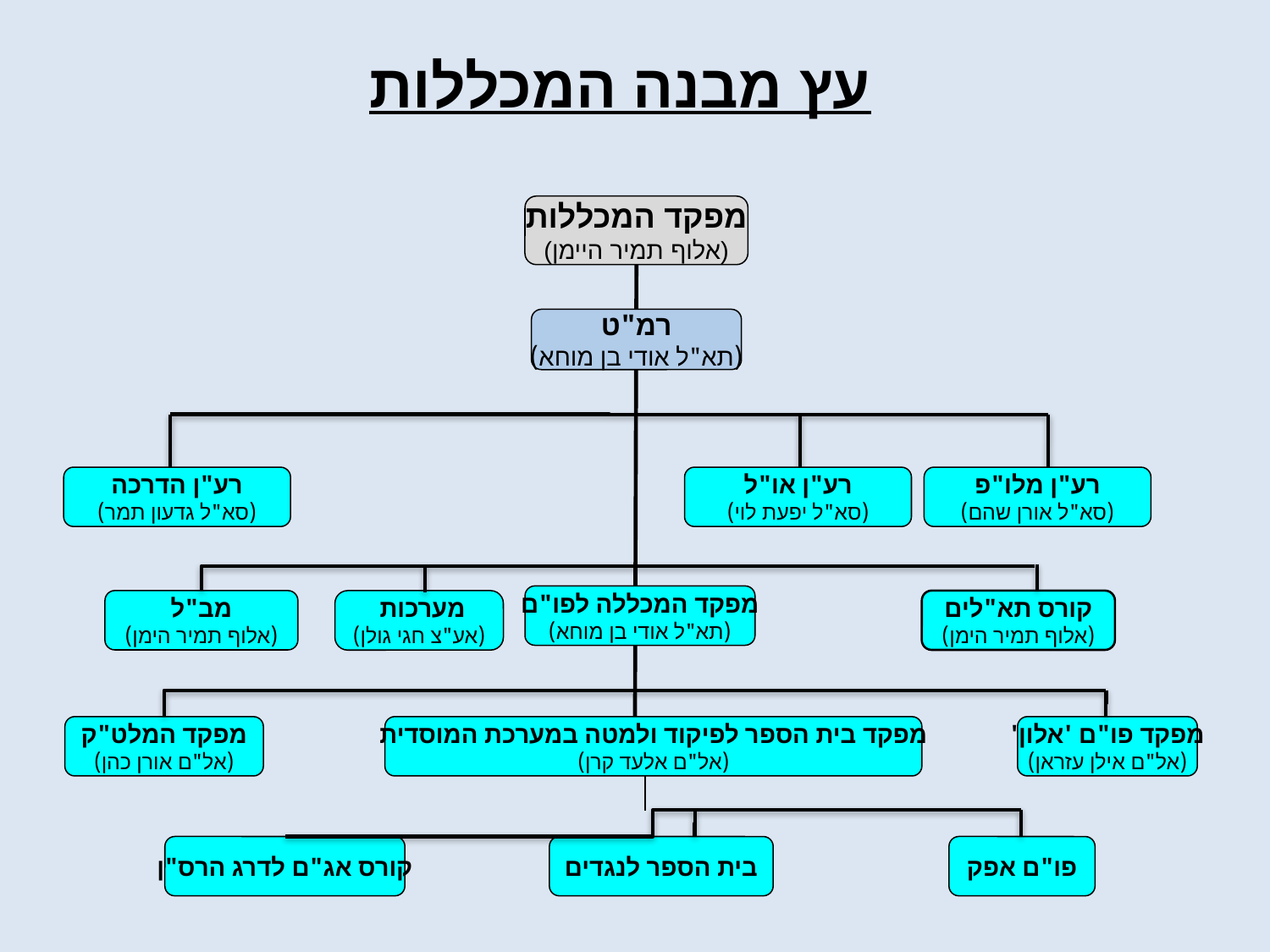

עץ מבנה המכללות
מפקד המכללות
(אלוף תמיר היימן)
רמ"ט
(תא"ל אודי בן מוחא)
רע"ן הדרכה
(סא"ל גדעון תמר)
רע"ן או"ל
(סא"ל יפעת לוי)
רע"ן מלו"פ
(סא"ל אורן שהם)
מפקד המכללה לפו"ם
(תא"ל אודי בן מוחא)
מב"ל
(אלוף תמיר הימן)
מערכות
(אע"צ חגי גולן)
קורס תא"לים
(אלוף תמיר הימן)
מפקד המלט"ק
(אל"ם אורן כהן)
מפקד בית הספר לפיקוד ולמטה במערכת המוסדית
(אל"ם אלעד קרן)
מפקד פו"ם 'אלון'
(אל"ם אילן עזראן)
קורס אג"ם לדרג הרס"ן
בית הספר לנגדים
פו"ם אפק